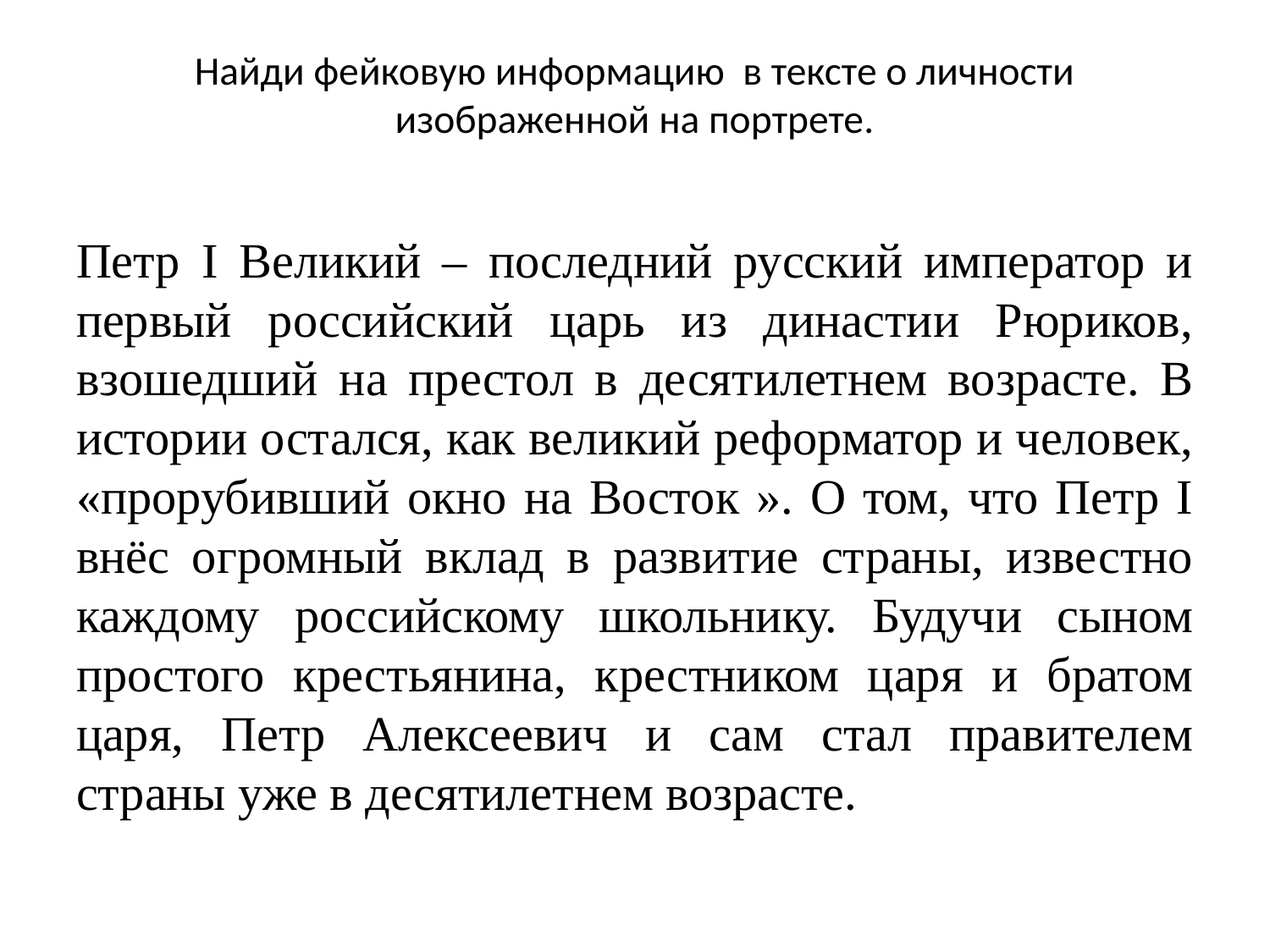

# Найди фейковую информацию  в тексте о личности изображенной на портрете.
Петр I Великий – последний русский император и первый российский царь из династии Рюриков, взошедший на престол в десятилетнем возрасте. В истории остался, как великий реформатор и человек, «прорубивший окно на Восток ». О том, что Петр I внёс огромный вклад в развитие страны, известно каждому российскому школьнику. Будучи сыном простого крестьянина, крестником царя и братом царя, Петр Алексеевич и сам стал правителем страны уже в десятилетнем возрасте.